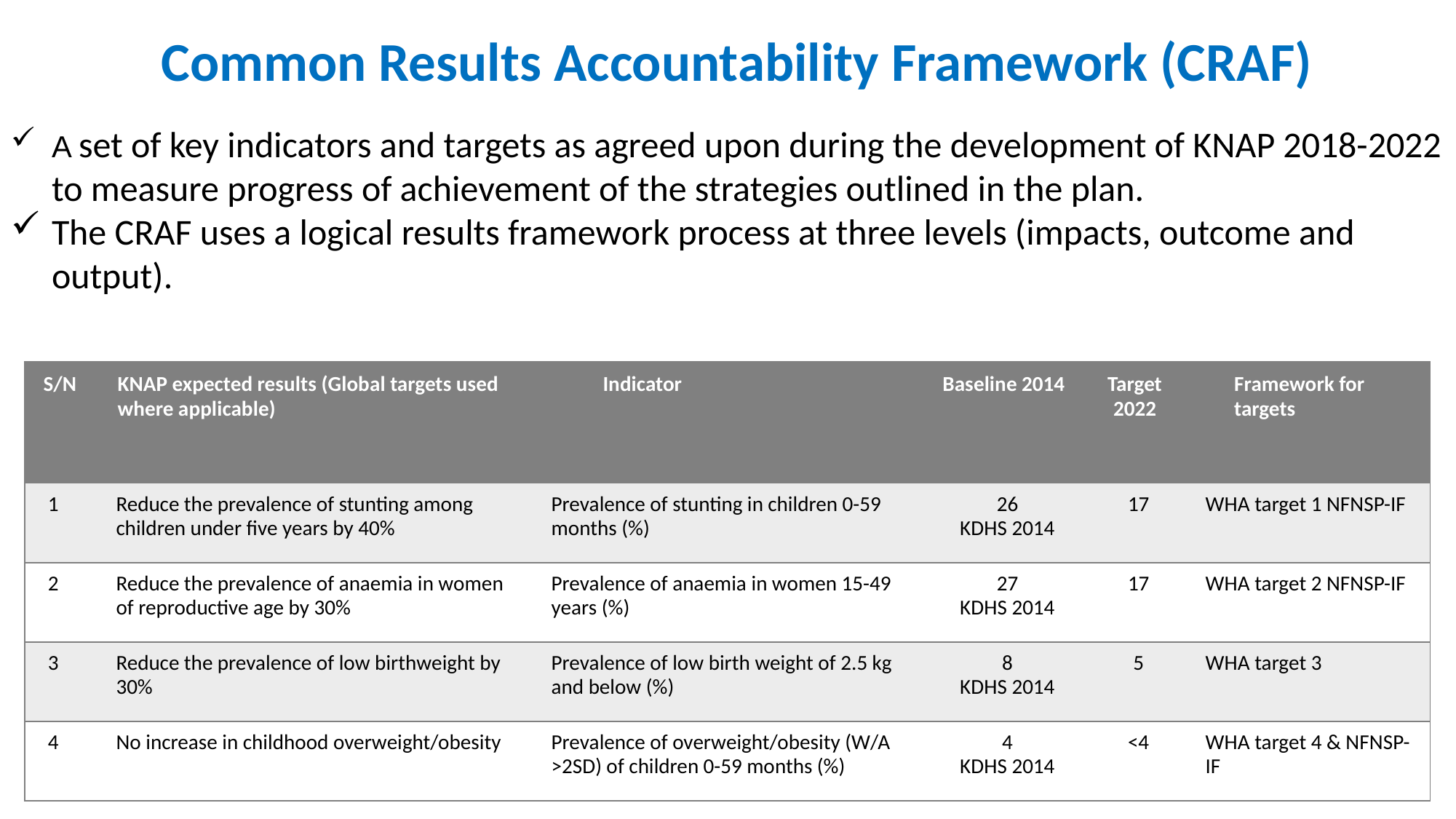

# Common Results Accountability Framework (CRAF)
A set of key indicators and targets as agreed upon during the development of KNAP 2018-2022 to measure progress of achievement of the strategies outlined in the plan.
The CRAF uses a logical results framework process at three levels (impacts, outcome and output).
| S/N | KNAP expected results (Global targets used where applicable) | Indicator | Baseline 2014 | Target 2022 | Framework for targets |
| --- | --- | --- | --- | --- | --- |
| 1 | Reduce the prevalence of stunting among children under five years by 40% | Prevalence of stunting in children 0-59 months (%) | 26 KDHS 2014 | 17 | WHA target 1 NFNSP-IF |
| 2 | Reduce the prevalence of anaemia in women of reproductive age by 30% | Prevalence of anaemia in women 15-49 years (%) | 27 KDHS 2014 | 17 | WHA target 2 NFNSP-IF |
| 3 | Reduce the prevalence of low birthweight by 30% | Prevalence of low birth weight of 2.5 kg and below (%) | 8 KDHS 2014 | 5 | WHA target 3 |
| 4 | No increase in childhood overweight/obesity | Prevalence of overweight/obesity (W/A >2SD) of children 0-59 months (%) | 4 KDHS 2014 | <4 | WHA target 4 & NFNSP-IF |